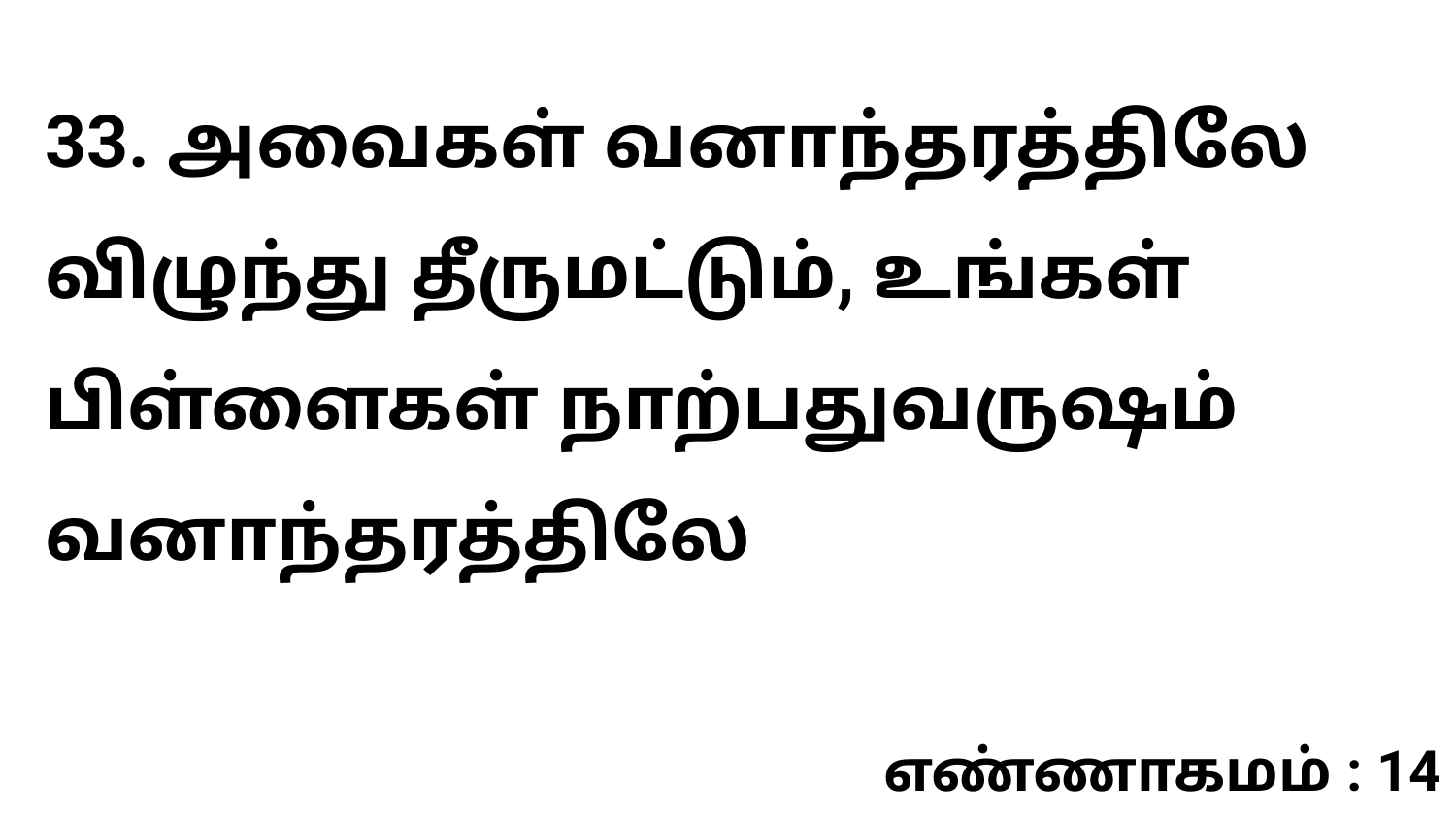

33. அவைகள் வனாந்தரத்திலே விழுந்து தீருமட்டும், உங்கள் பிள்ளைகள் நாற்பதுவருஷம் வனாந்தரத்திலே
எண்ணாகமம் : 14